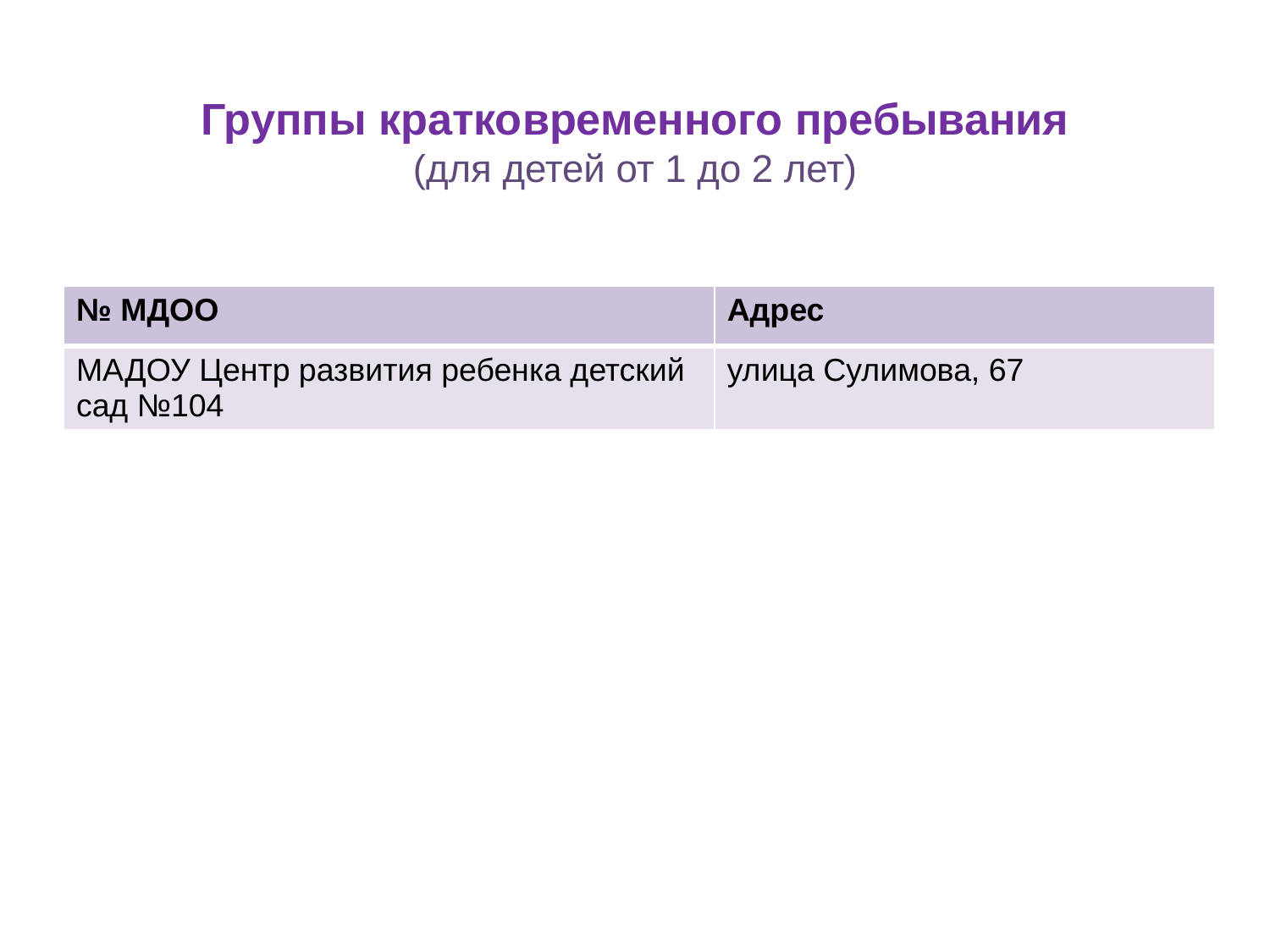

# Группы кратковременного пребывания (для детей от 1 до 2 лет)
| № МДОО | Адрес |
| --- | --- |
| МАДОУ Центр развития ребенка детский сад №104 | улица Сулимова, 67 |